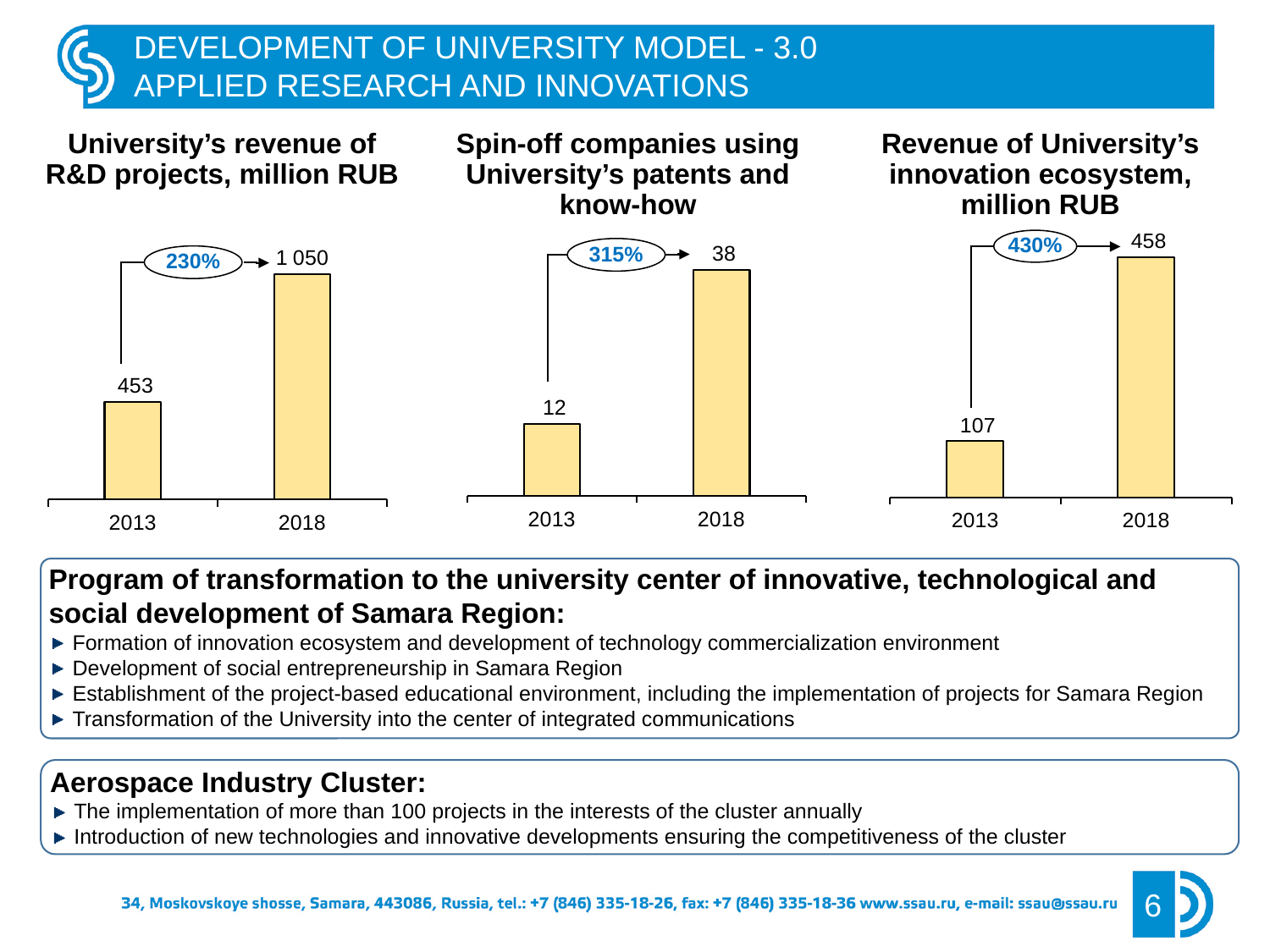

DEVELOPMENT OF UNIVERSITY MODEL - 3.0
APPLIED RESEARCH AND INNOVATIONS
University’s revenue of R&D projects, million RUB
Spin-off companies using University’s patents and know-how
Revenue of University’s innovation ecosystem, million RUB

### Chart

| Category |  |
|---|---|
| 2013 | 12.0 |
| 2018 | 38.0 |

### Chart

| Category |  |
|---|---|
| 2013 | 107.0 |
| 2018 | 458.0 |
430%

### Chart

| Category |  |
|---|---|
| 2013 | 453.0 |
| 2018 | 1050.0 |
315%
230%
Program of transformation to the university center of innovative, technological and social development of Samara Region:
Formation of innovation ecosystem and development of technology commercialization environment
Development of social entrepreneurship in Samara Region
Establishment of the project-based educational environment, including the implementation of projects for Samara Region
Transformation of the University into the center of integrated communications
Aerospace Industry Cluster:
The implementation of more than 100 projects in the interests of the cluster annually
Introduction of new technologies and innovative developments ensuring the competitiveness of the cluster
6